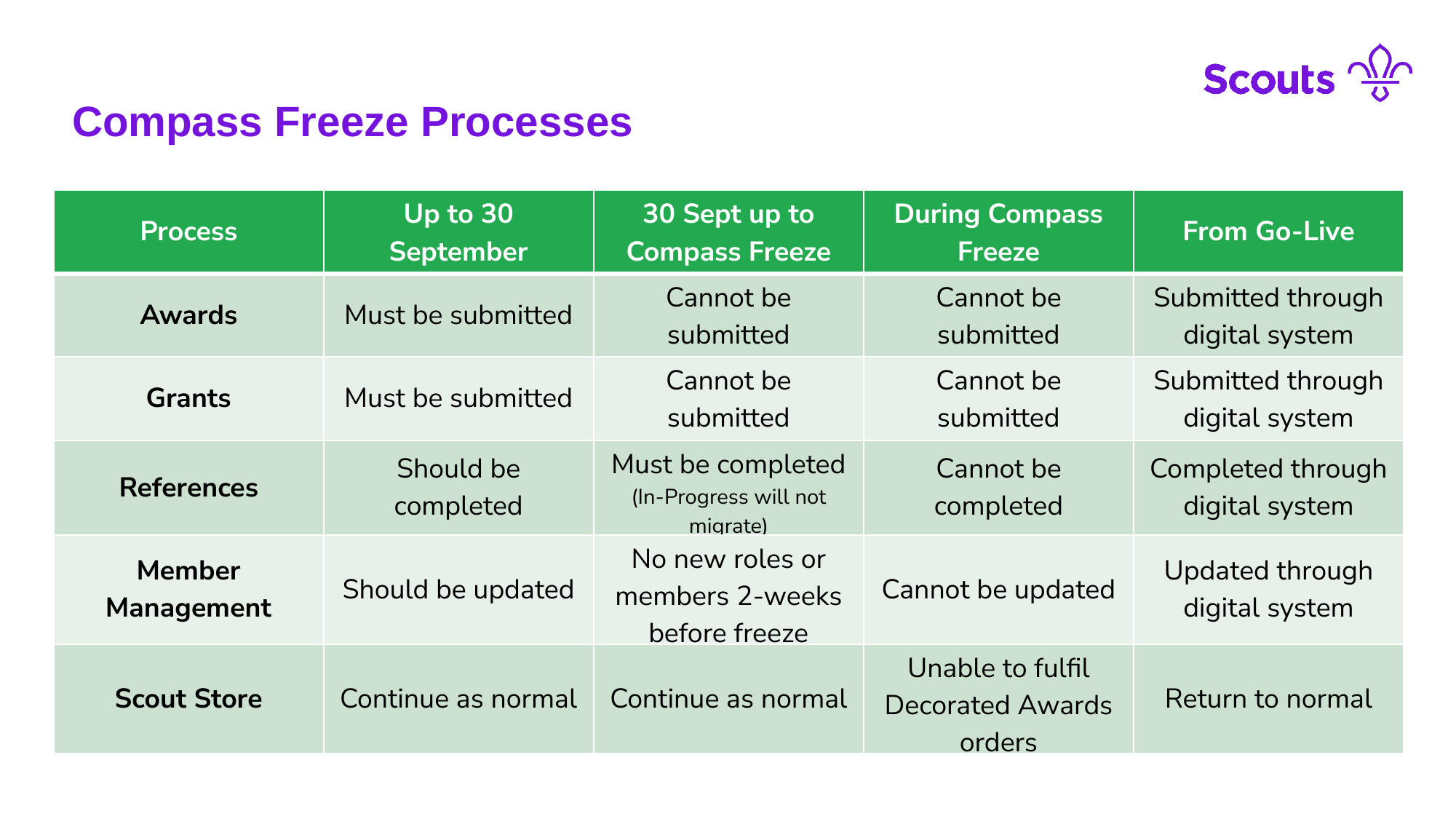

Compass Freeze Processes
| Process | Up to 30 September | 30 Sept up to Compass Freeze | During Compass Freeze | From Go-Live |
| --- | --- | --- | --- | --- |
| Awards | Must be submitted | Cannot be submitted | Cannot be submitted | Submitted through digital system |
| Grants | Must be submitted | Cannot be submitted | Cannot be submitted | Submitted through digital system |
| References | Should be completed | Must be completed (In-Progress will not migrate) | Cannot be completed | Completed through digital system |
| Member Management | Should be updated | No new roles or members 2-weeks before freeze | Cannot be updated | Updated through digital system |
| Scout Store | Continue as normal | Continue as normal | Unable to fulfil Decorated Awards orders | Return to normal |